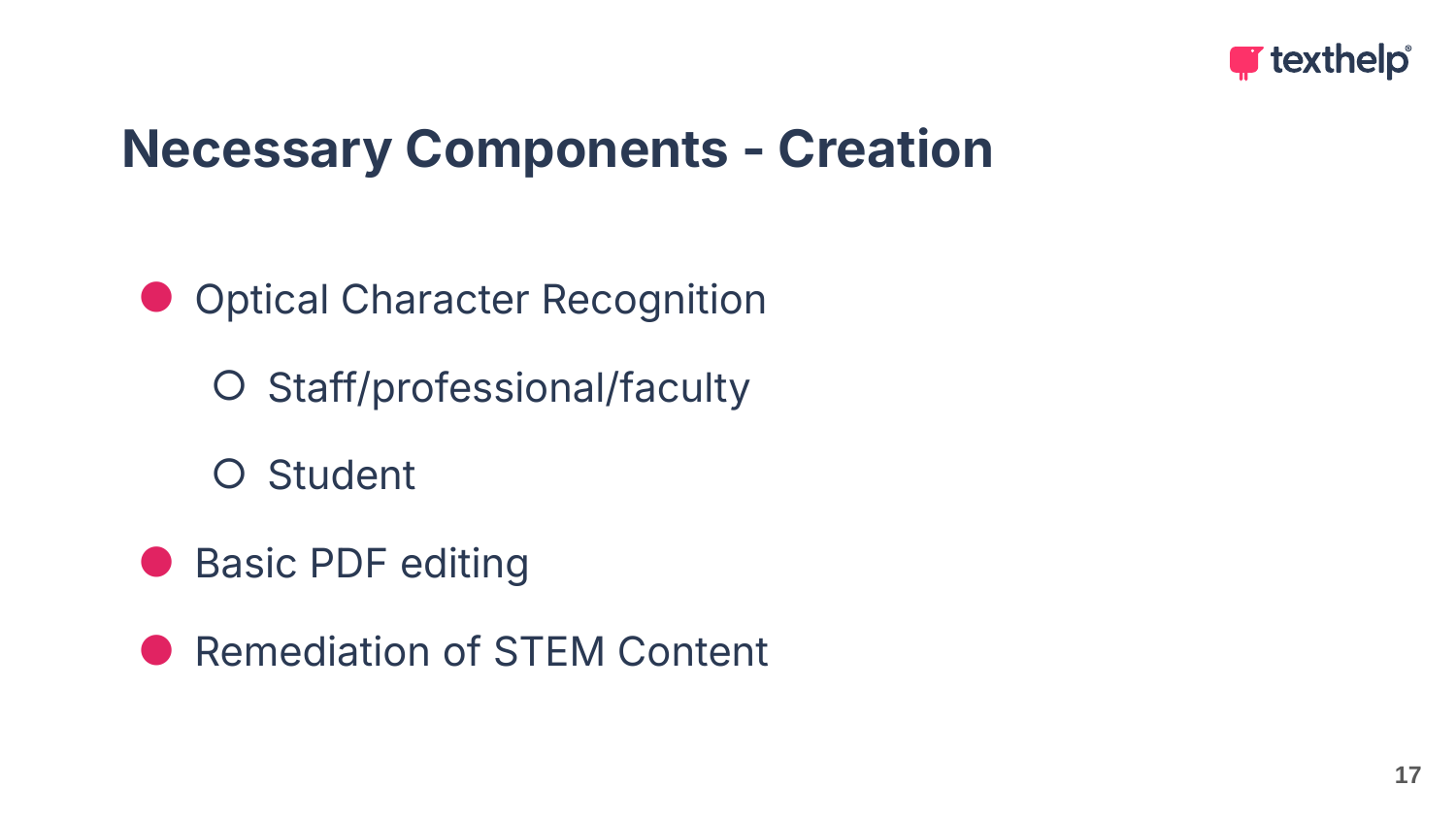

Necessary Components - Creation
Optical Character Recognition
Staff/professional/faculty
Student
Basic PDF editing
Remediation of STEM Content

17